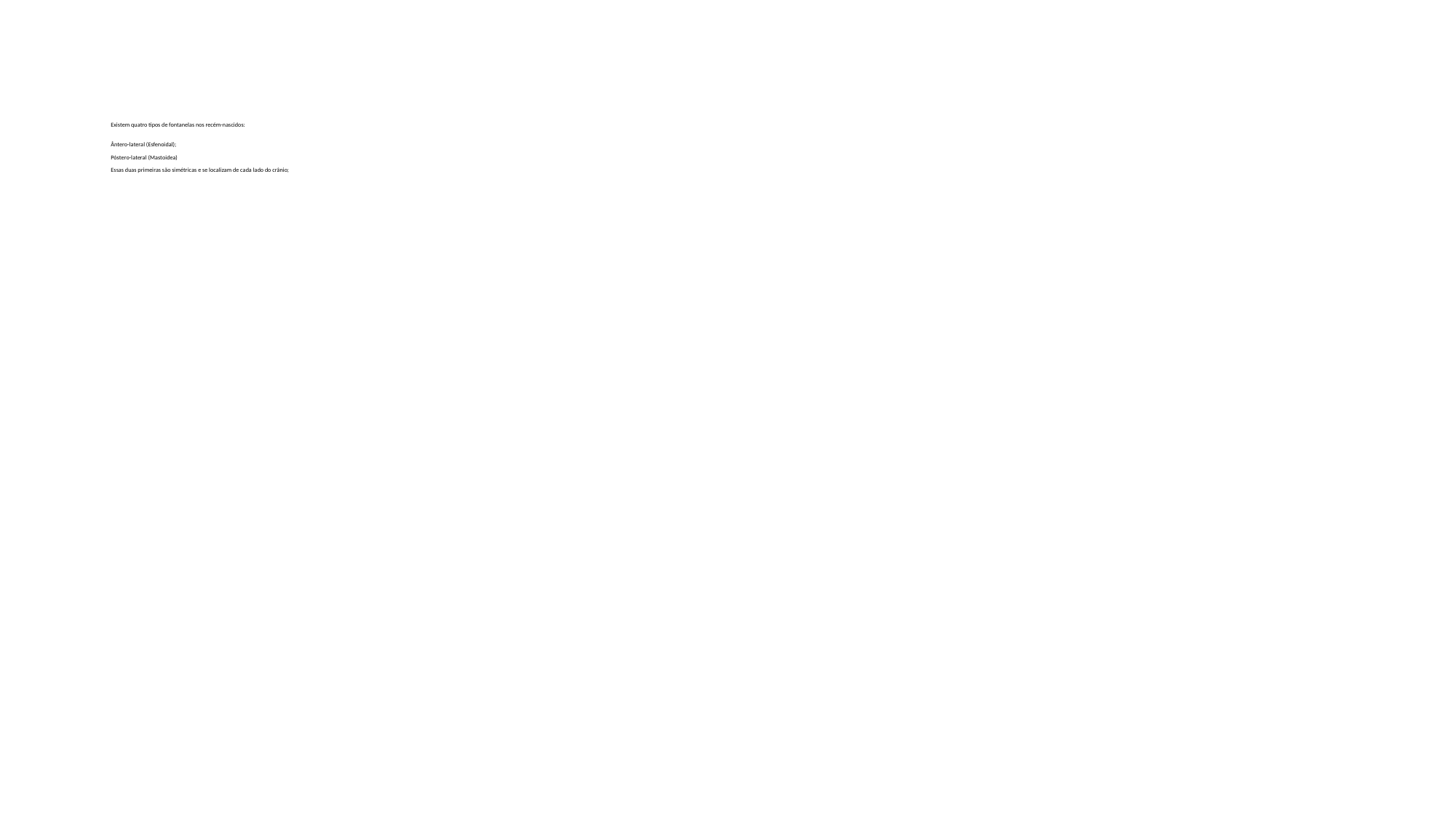

# Existem quatro tipos de fontanelas nos recém-nascidos:   Ântero-lateral (Esfenoidal);   Póstero-lateral (Mastoidea) Essas duas primeiras são simétricas e se localizam de cada lado do crânio;